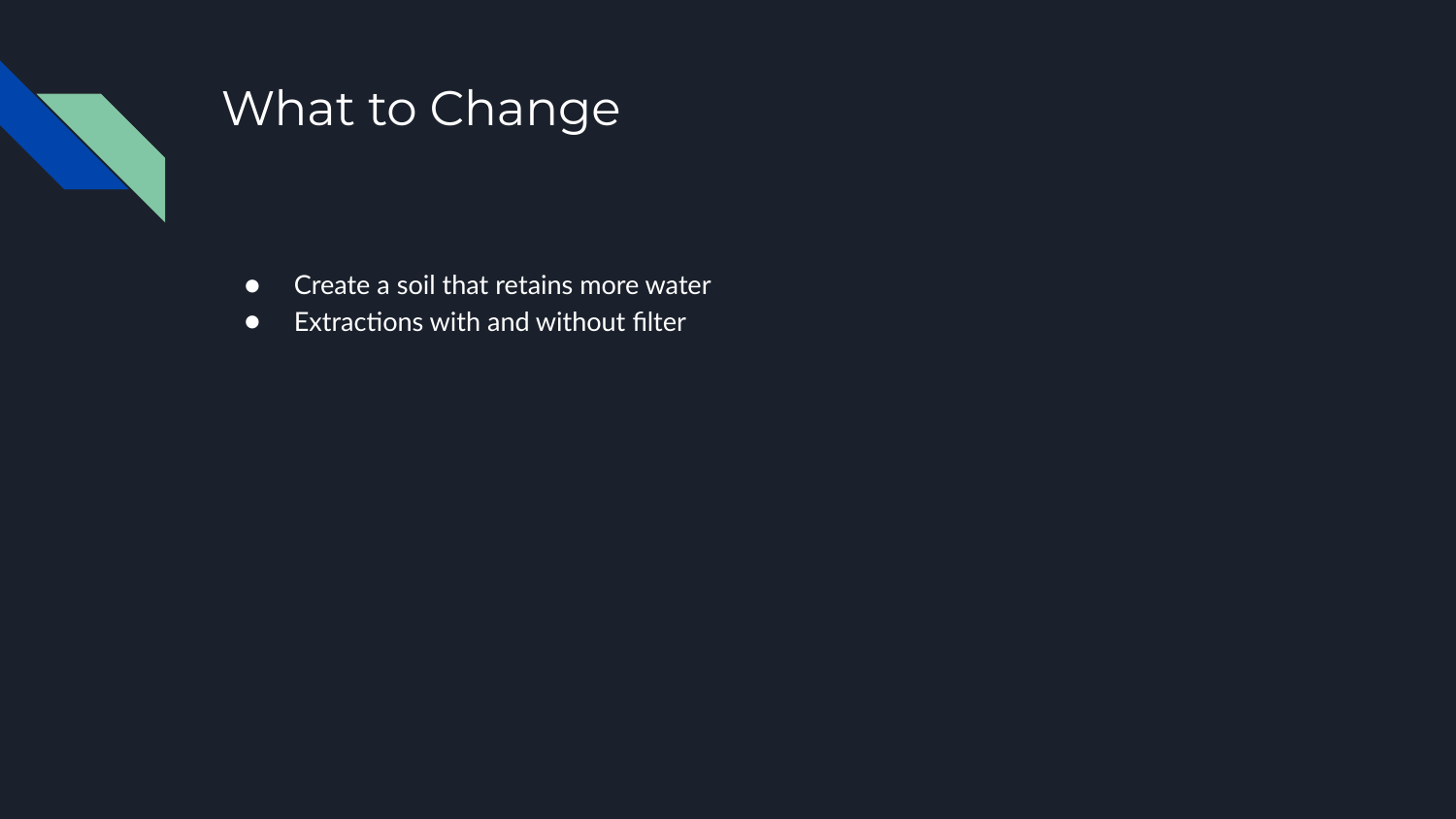

# What to Change
Create a soil that retains more water
Extractions with and without filter